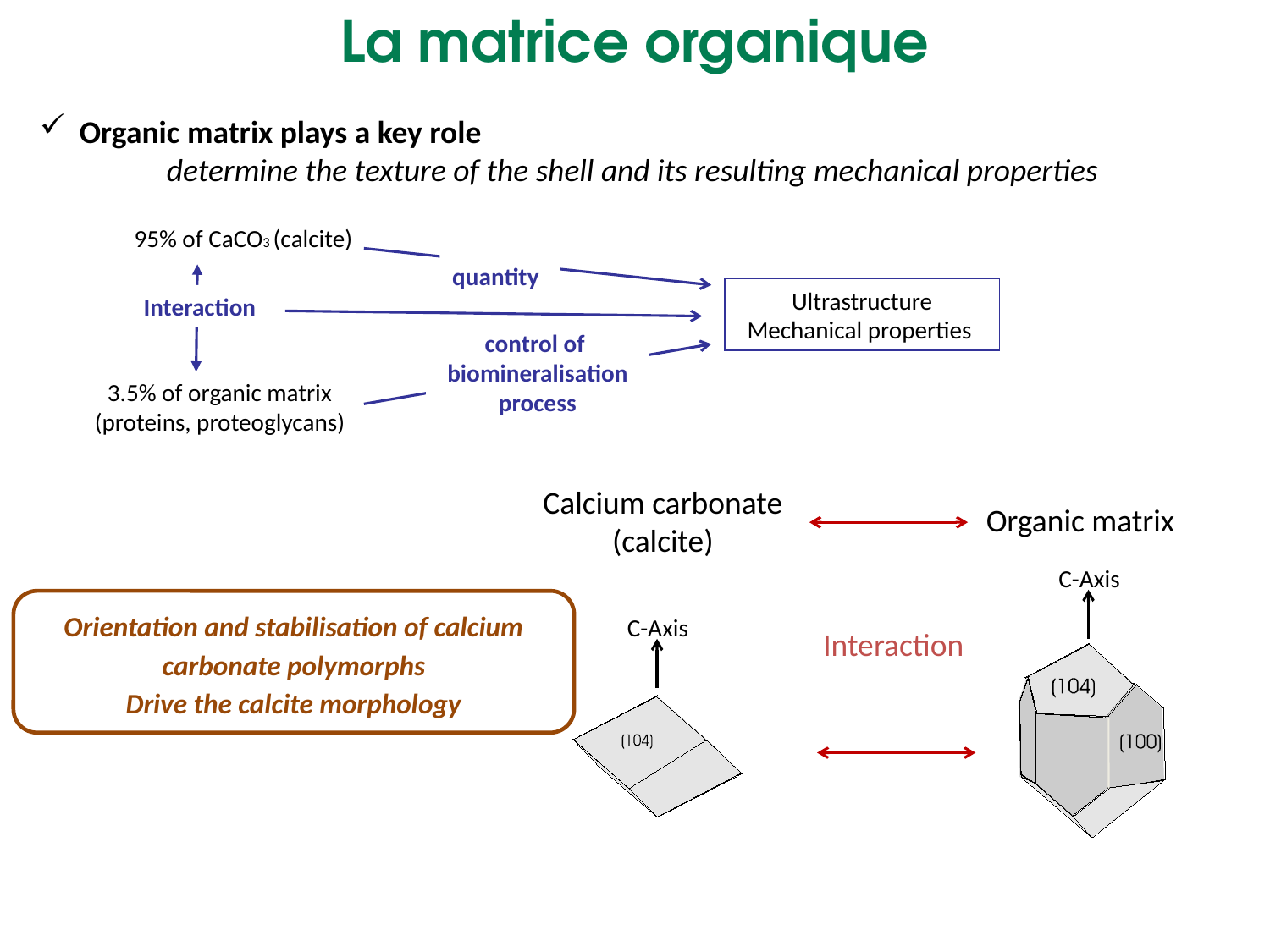

La matrice organique
Organic matrix plays a key role
	determine the texture of the shell and its resulting mechanical properties
95% of CaCO3 (calcite)
quantity

Ultrastructure
Mechanical properties
Interaction
control of
biomineralisation process
3.5% of organic matrix (proteins, proteoglycans)
Calcium carbonate
(calcite)
Organic matrix
C-Axis
C-Axis
Interaction

Orientation and stabilisation of calcium carbonate polymorphs
Drive the calcite morphology
Biotechnocentre 2010